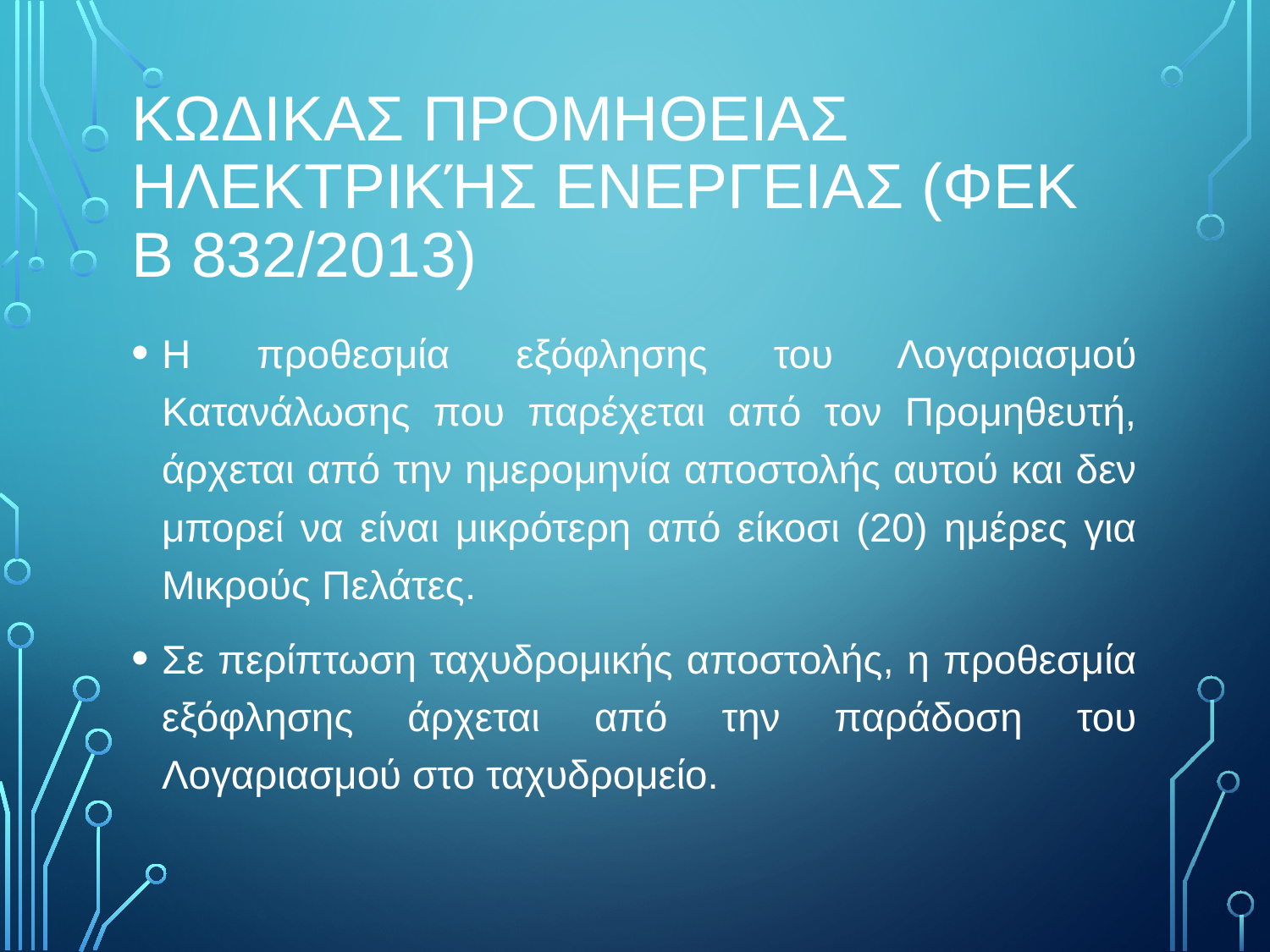

# ΚΩδικας ΠρομΗθειας ηλεκτρικής ενΕργειας (ΦΕΚ Β 832/2013)
Η προθεσμία εξόφλησης του Λογαριασμού Κατανάλωσης που παρέχεται από τον Προμηθευτή, άρχεται από την ημερομηνία αποστολής αυτού και δεν μπορεί να είναι μικρότερη από είκοσι (20) ημέρες για Μικρούς Πελάτες.
Σε περίπτωση ταχυδρομικής αποστολής, η προθεσμία εξόφλησης άρχεται από την παράδοση του Λογαριασμού στο ταχυδρομείο.